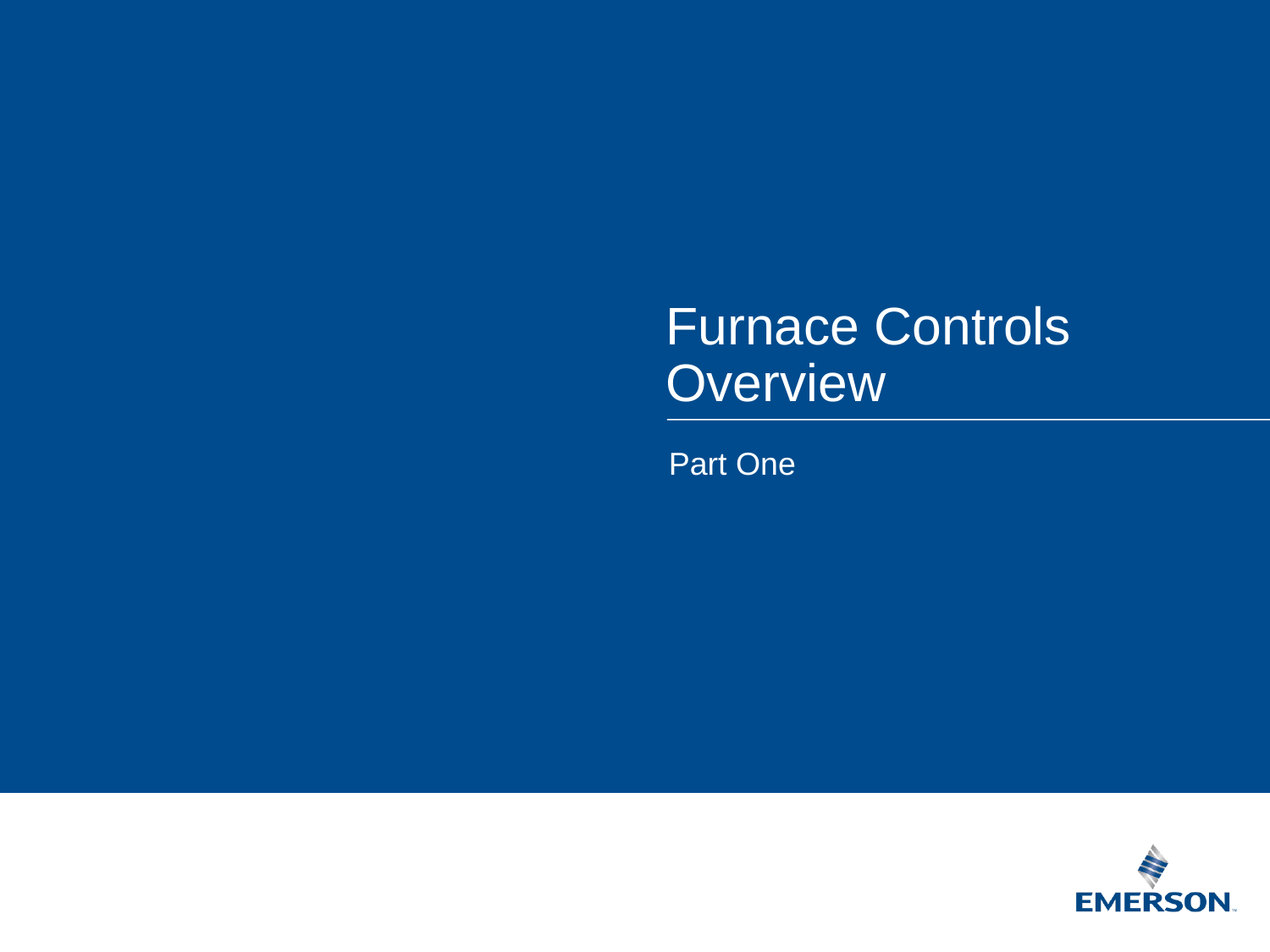

Furnace Controls Overview
Part One
Part One